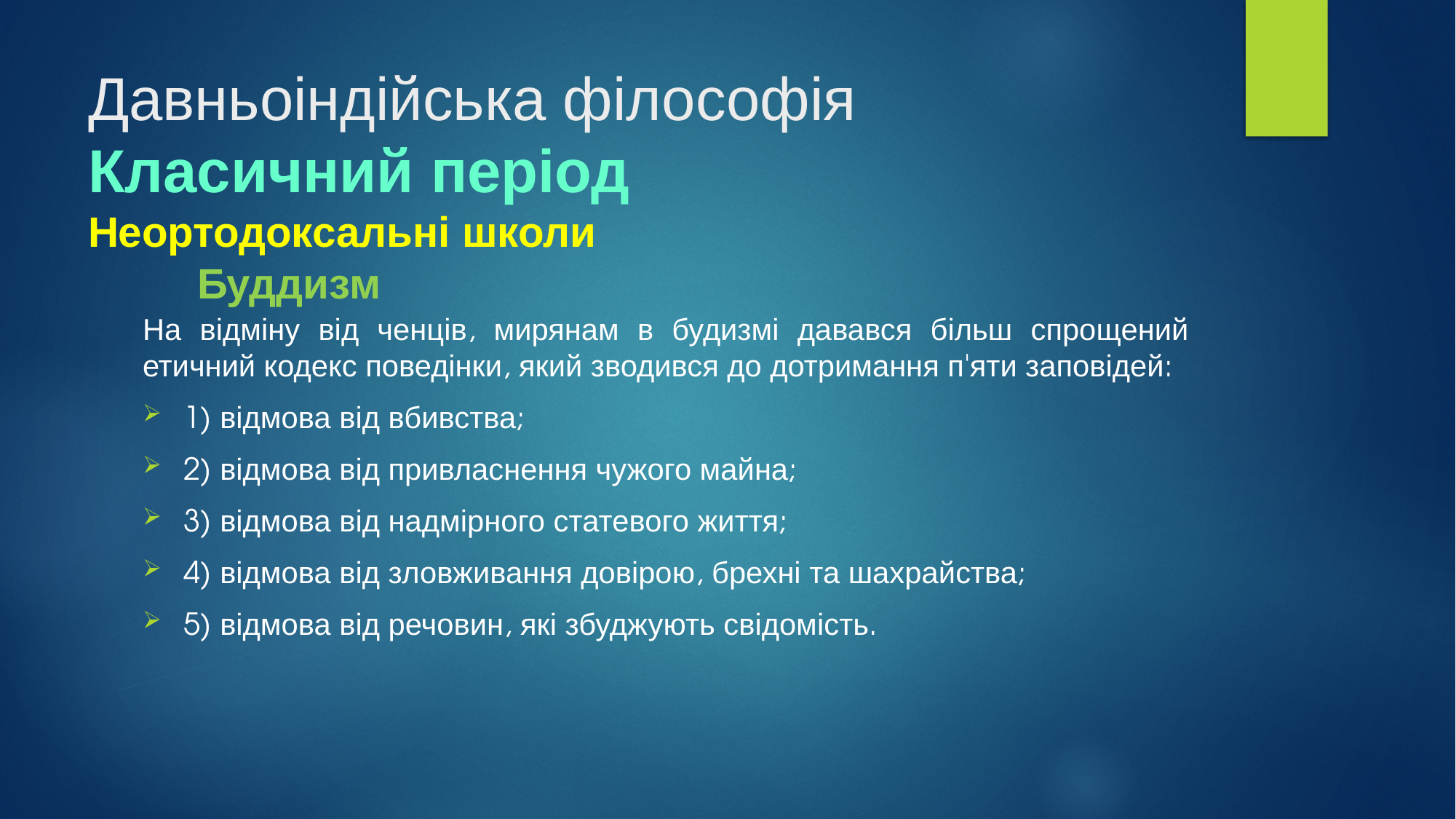

# Давньоіндійська філософія Класичний період Неортодоксальні школи  								Буддизм
На відміну від ченців, мирянам в будизмі давався більш спрощений етичний кодекс поведінки, який зводився до дотримання п'яти заповідей:
1) відмова від вбивства;
2) відмова від привласнення чужого майна;
3) відмова від надмірного статевого життя;
4) відмова від зловживання довірою, брехні та шахрайства;
5) відмова від речовин, які збуджують свідомість.